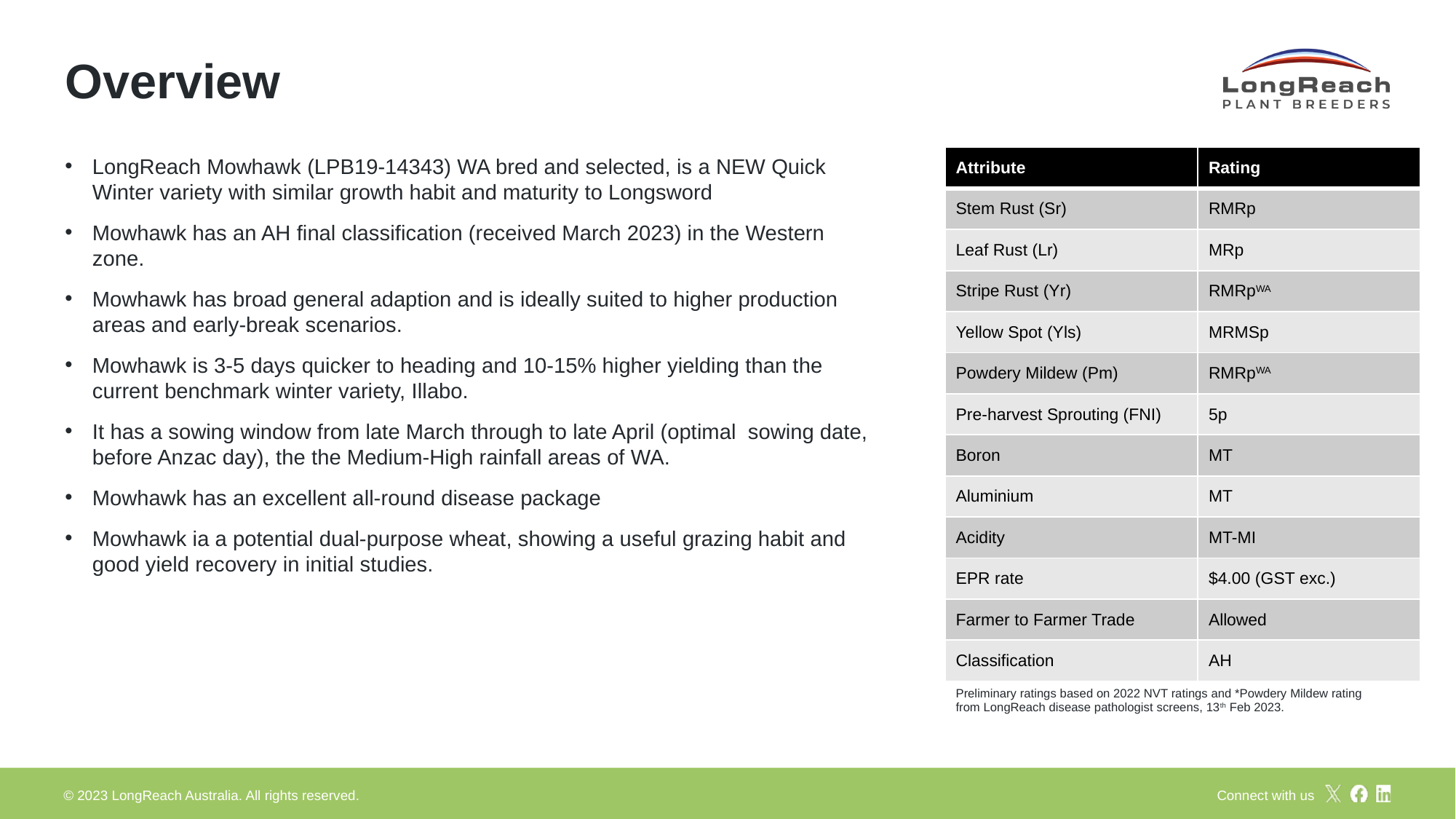

# Overview
LongReach Mowhawk (LPB19-14343) WA bred and selected, is a NEW Quick Winter variety with similar growth habit and maturity to Longsword
Mowhawk has an AH final classification (received March 2023) in the Western zone.
Mowhawk has broad general adaption and is ideally suited to higher production areas and early-break scenarios.
Mowhawk is 3-5 days quicker to heading and 10-15% higher yielding than the current benchmark winter variety, Illabo.
It has a sowing window from late March through to late April (optimal  sowing date, before Anzac day), the the Medium-High rainfall areas of WA.
Mowhawk has an excellent all-round disease package
Mowhawk ia a potential dual-purpose wheat, showing a useful grazing habit and good yield recovery in initial studies.

| Attribute | Rating |
| --- | --- |
| Stem Rust (Sr) | RMRp |
| Leaf Rust (Lr) | MRp |
| Stripe Rust (Yr) | RMRpWA |
| Yellow Spot (Yls) | MRMSp |
| Powdery Mildew (Pm) | RMRpWA |
| Pre-harvest Sprouting (FNI) | 5p |
| Boron | MT |
| Aluminium | MT |
| Acidity | MT-MI |
| EPR rate | $4.00 (GST exc.) |
| Farmer to Farmer Trade | Allowed |
| Classification | AH |
Preliminary ratings based on 2022 NVT ratings and *Powdery Mildew rating from LongReach disease pathologist screens, 13th Feb 2023.